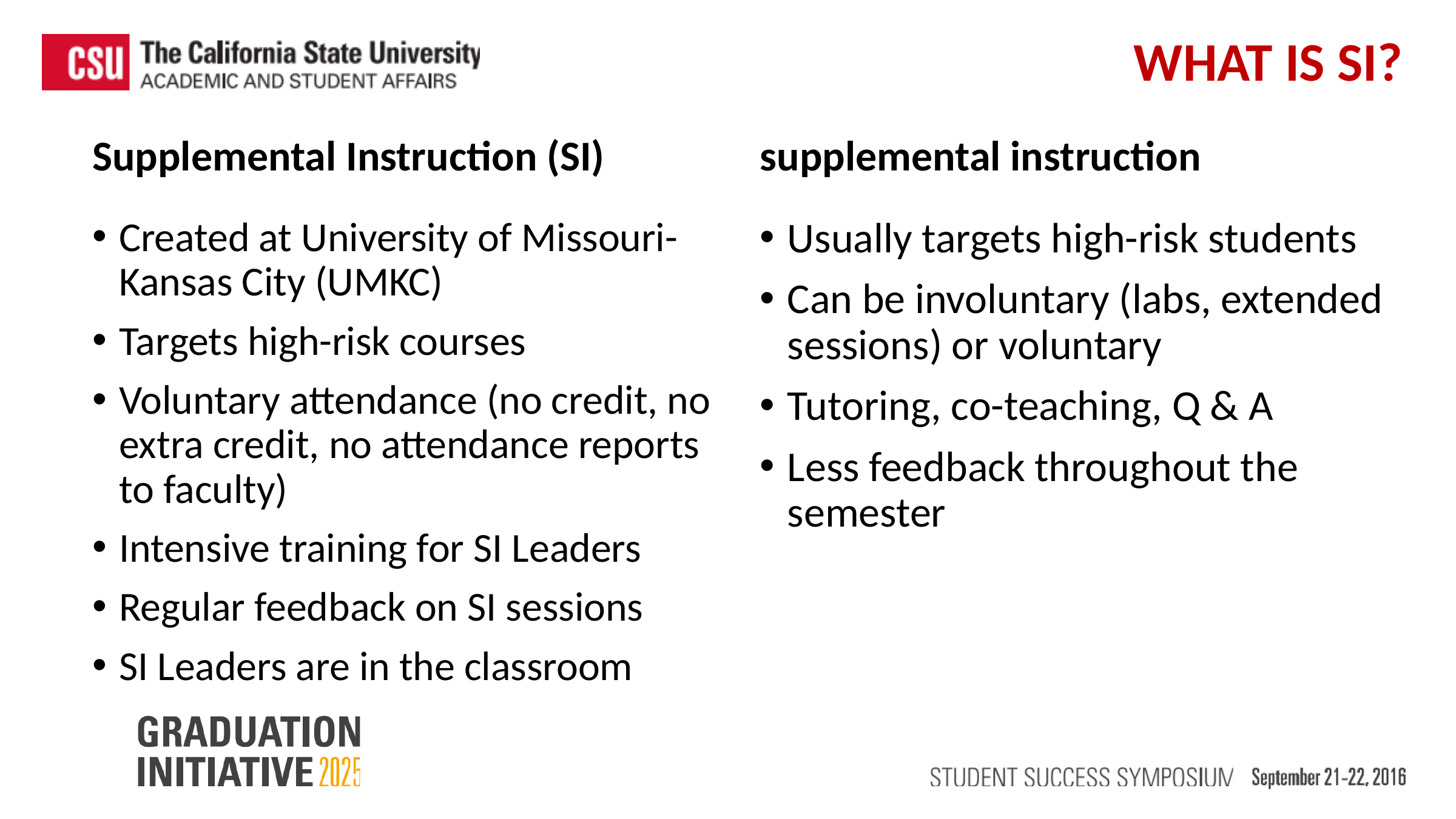

WHAT IS SI?
Supplemental Instruction (SI)
supplemental instruction
Created at University of Missouri-Kansas City (UMKC)
Targets high-risk courses
Voluntary attendance (no credit, no extra credit, no attendance reports to faculty)
Intensive training for SI Leaders
Regular feedback on SI sessions
SI Leaders are in the classroom

Usually targets high-risk students
Can be involuntary (labs, extended sessions) or voluntary
Tutoring, co-teaching, Q & A
Less feedback throughout the semester